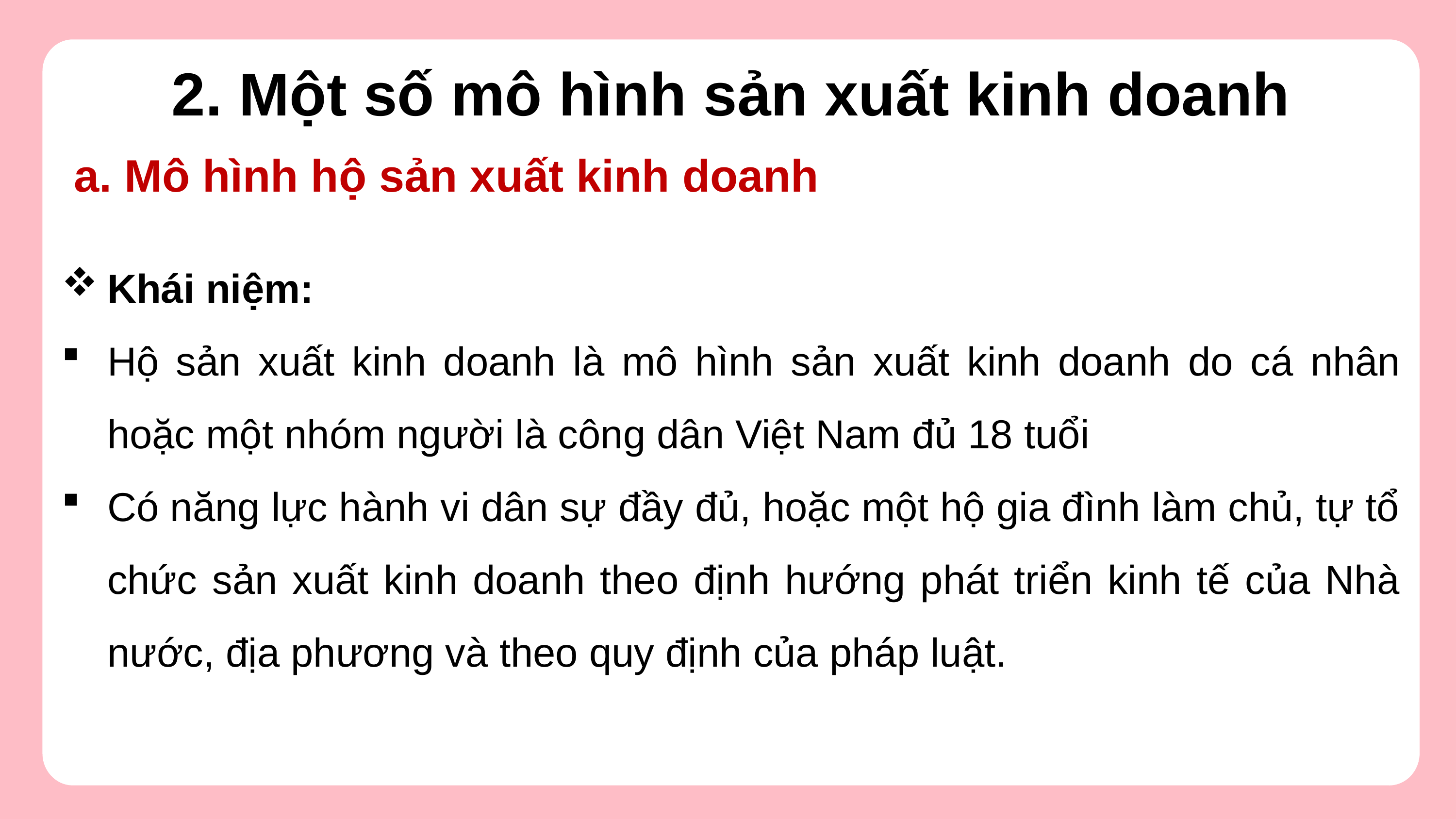

2. Một số mô hình sản xuất kinh doanh
a. Mô hình hộ sản xuất kinh doanh
Khái niệm:
Hộ sản xuất kinh doanh là mô hình sản xuất kinh doanh do cá nhân hoặc một nhóm người là công dân Việt Nam đủ 18 tuổi
Có năng lực hành vi dân sự đầy đủ, hoặc một hộ gia đình làm chủ, tự tổ chức sản xuất kinh doanh theo định hướng phát triển kinh tế của Nhà nước, địa phương và theo quy định của pháp luật.